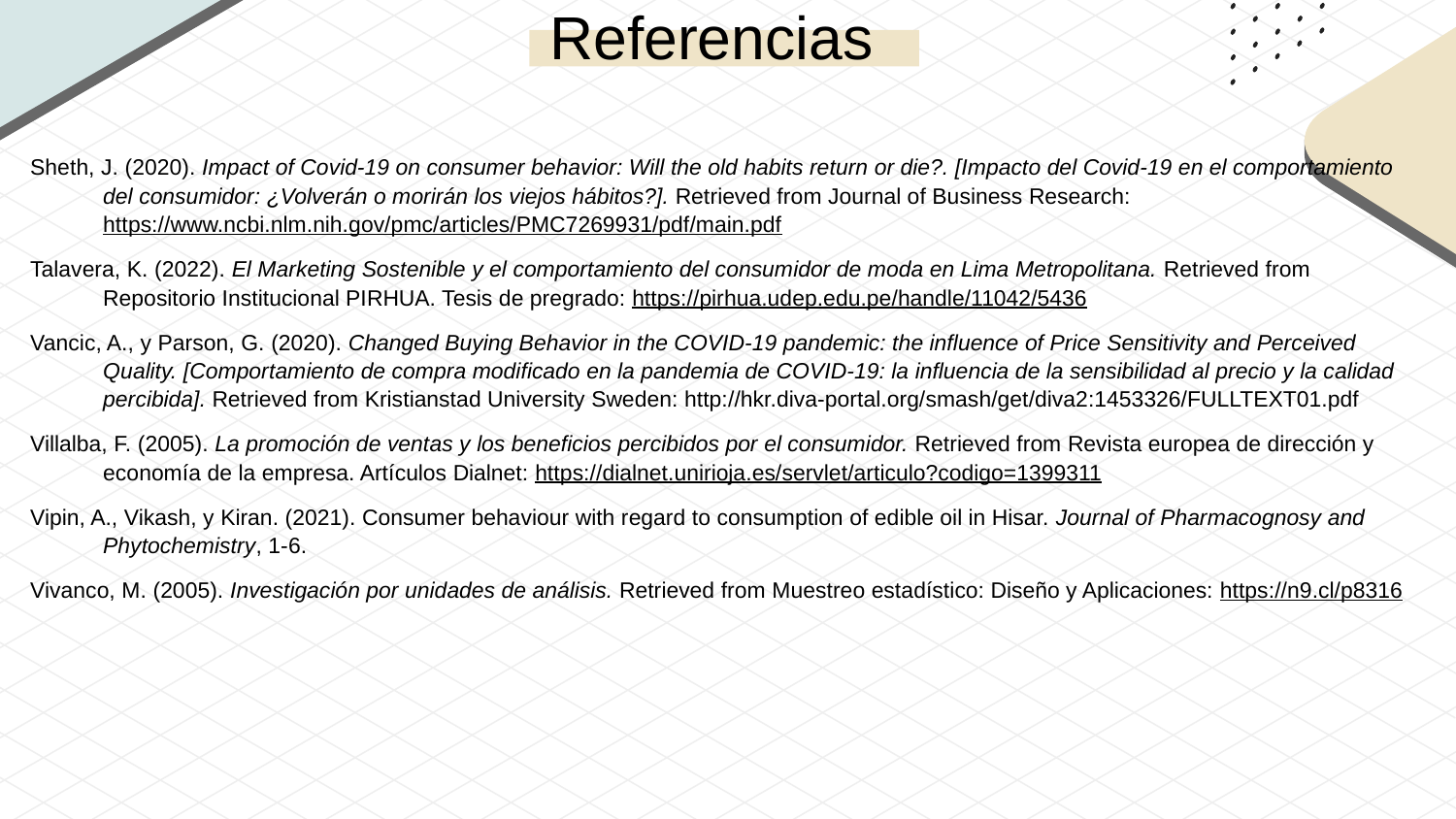

# Referencias

Sheth, J. (2020). Impact of Covid-19 on consumer behavior: Will the old habits return or die?. [Impacto del Covid-19 en el comportamiento del consumidor: ¿Volverán o morirán los viejos hábitos?]. Retrieved from Journal of Business Research: https://www.ncbi.nlm.nih.gov/pmc/articles/PMC7269931/pdf/main.pdf
Talavera, K. (2022). El Marketing Sostenible y el comportamiento del consumidor de moda en Lima Metropolitana. Retrieved from Repositorio Institucional PIRHUA. Tesis de pregrado: https://pirhua.udep.edu.pe/handle/11042/5436
Vancic, A., y Parson, G. (2020). Changed Buying Behavior in the COVID-19 pandemic: the influence of Price Sensitivity and Perceived Quality. [Comportamiento de compra modificado en la pandemia de COVID-19: la influencia de la sensibilidad al precio y la calidad percibida]. Retrieved from Kristianstad University Sweden: http://hkr.diva-portal.org/smash/get/diva2:1453326/FULLTEXT01.pdf
Villalba, F. (2005). La promoción de ventas y los beneficios percibidos por el consumidor. Retrieved from Revista europea de dirección y economía de la empresa. Artículos Dialnet: https://dialnet.unirioja.es/servlet/articulo?codigo=1399311
Vipin, A., Vikash, y Kiran. (2021). Consumer behaviour with regard to consumption of edible oil in Hisar. Journal of Pharmacognosy and Phytochemistry, 1-6.
Vivanco, M. (2005). Investigación por unidades de análisis. Retrieved from Muestreo estadístico: Diseño y Aplicaciones: https://n9.cl/p8316